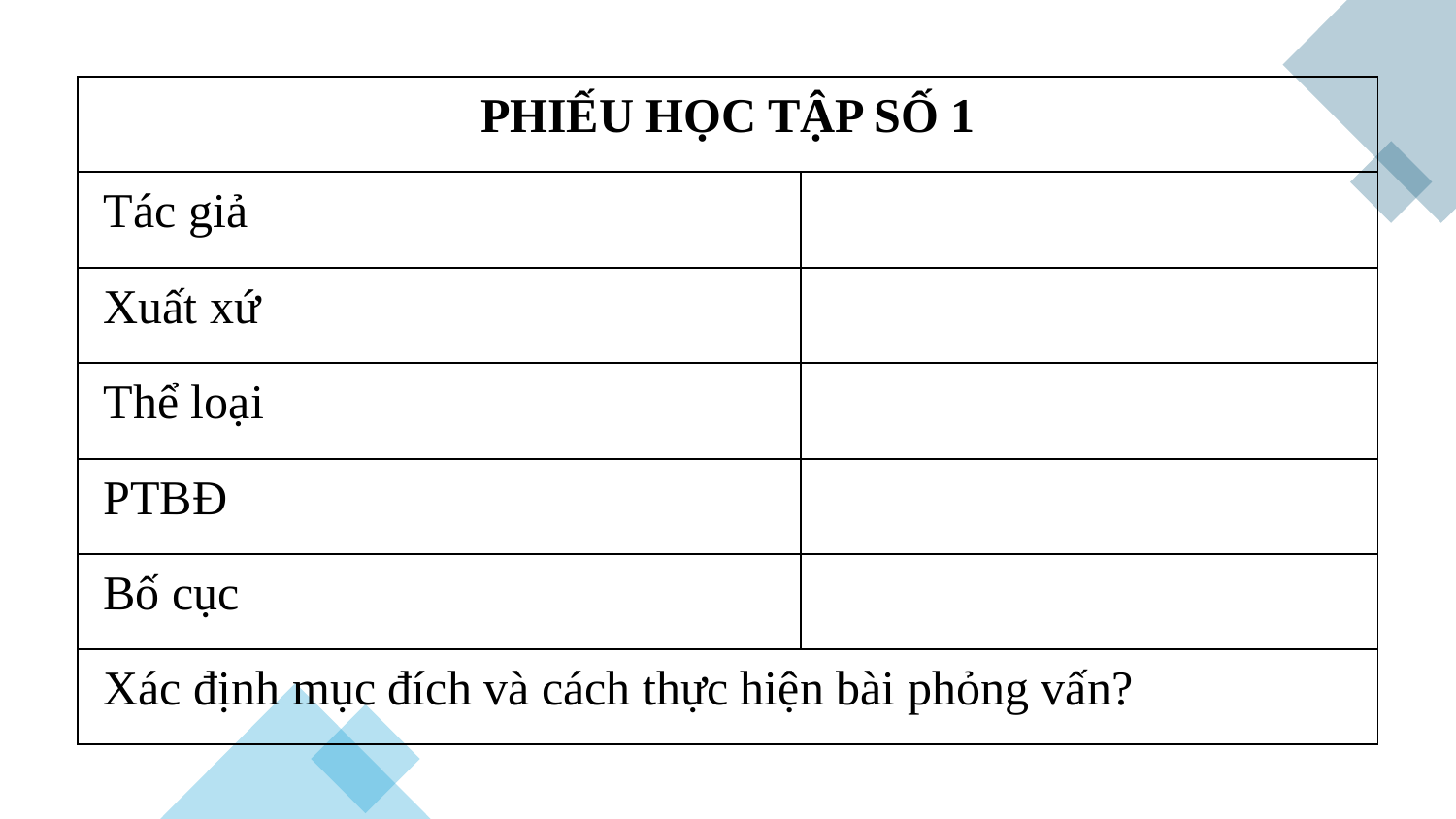

| PHIẾU HỌC TẬP SỐ 1 |  |
| --- | --- |
| Tác giả |  |
| Xuất xứ |  |
| Thể loại |  |
| PTBĐ |  |
| Bố cục |  |
| Xác định mục đích và cách thực hiện bài phỏng vấn? |  |